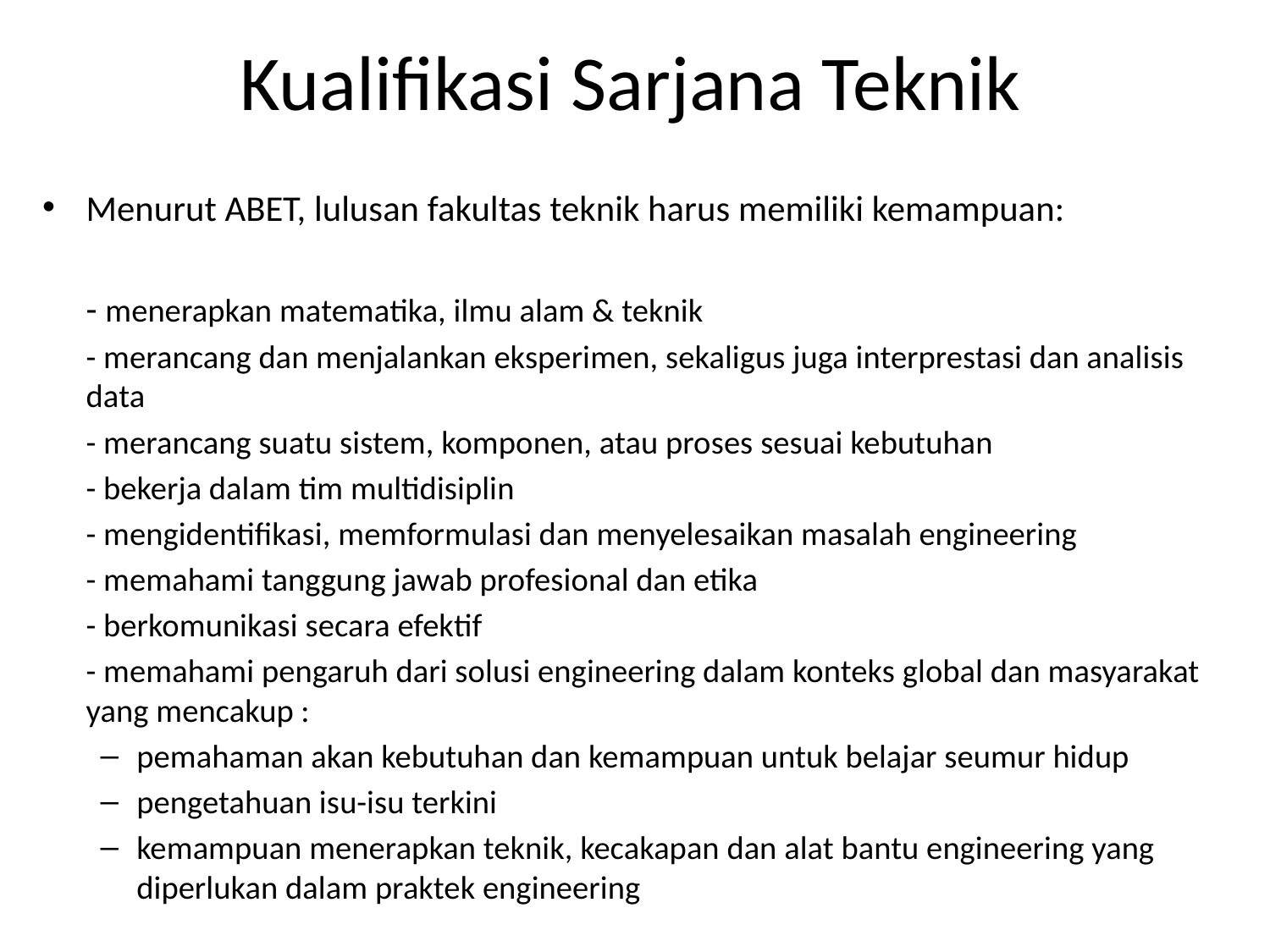

# Kualifikasi Sarjana Teknik
Menurut ABET, lulusan fakultas teknik harus memiliki kemampuan:

	- menerapkan matematika, ilmu alam & teknik
	- merancang dan menjalankan eksperimen, sekaligus juga interprestasi dan analisis data
	- merancang suatu sistem, komponen, atau proses sesuai kebutuhan
	- bekerja dalam tim multidisiplin
	- mengidentifikasi, memformulasi dan menyelesaikan masalah engineering
	- memahami tanggung jawab profesional dan etika
	- berkomunikasi secara efektif
	- memahami pengaruh dari solusi engineering dalam konteks global dan masyarakat yang mencakup :
pemahaman akan kebutuhan dan kemampuan untuk belajar seumur hidup
pengetahuan isu-isu terkini
kemampuan menerapkan teknik, kecakapan dan alat bantu engineering yang diperlukan dalam praktek engineering